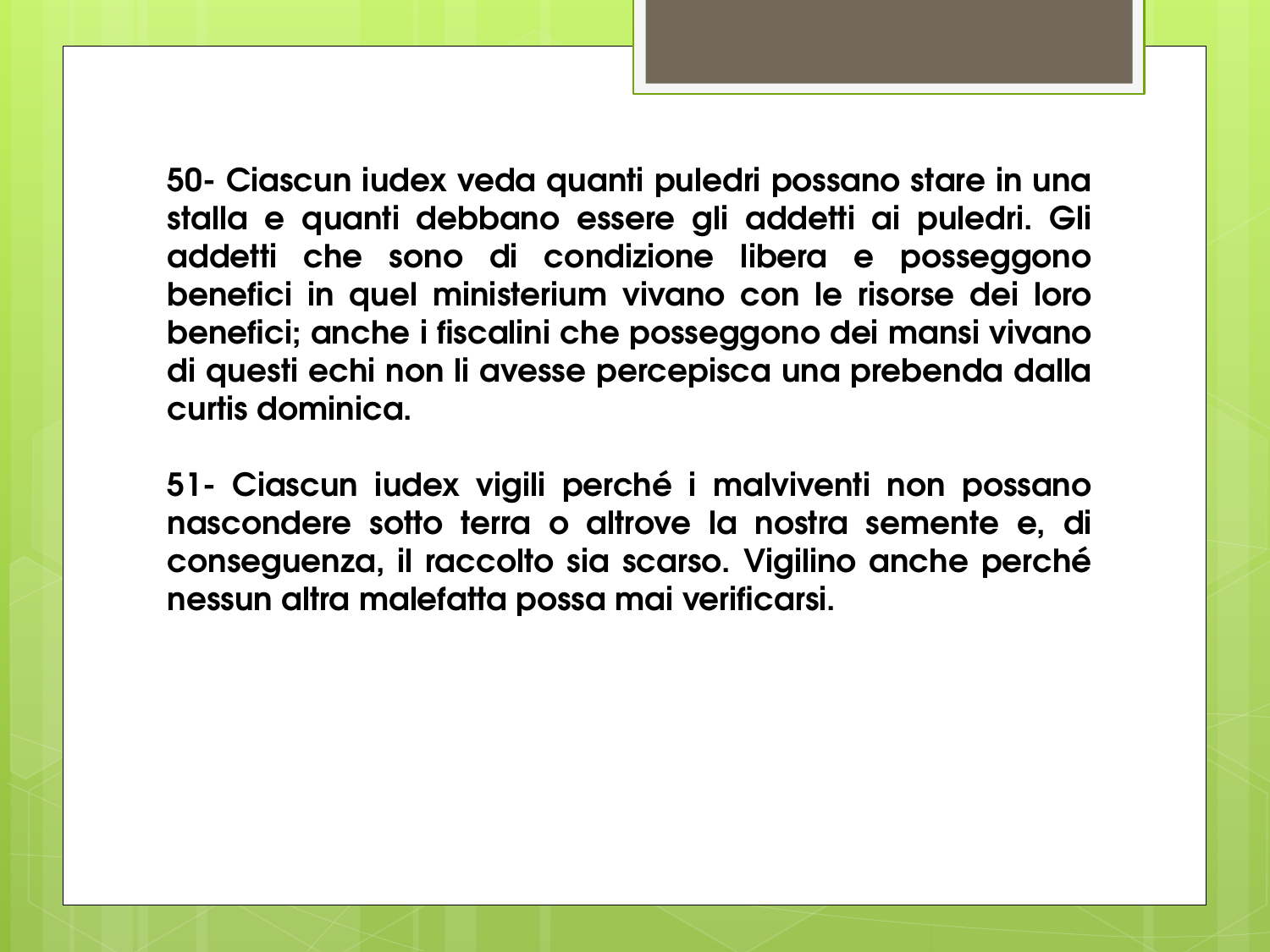

50- Ciascun iudex veda quanti puledri possano stare in una stalla e quanti debbano essere gli addetti ai puledri. Gli addetti che sono di condizione libera e posseggono benefici in quel ministerium vivano con le risorse dei loro benefici; anche i fiscalini che posseggono dei mansi vivano di questi echi non li avesse percepisca una prebenda dalla curtis dominica.

51- Ciascun iudex vigili perché i malviventi non possano nascondere sotto terra o altrove la nostra semente e, di conseguenza, il raccolto sia scarso. Vigilino anche perché nessun altra malefatta possa mai verificarsi.